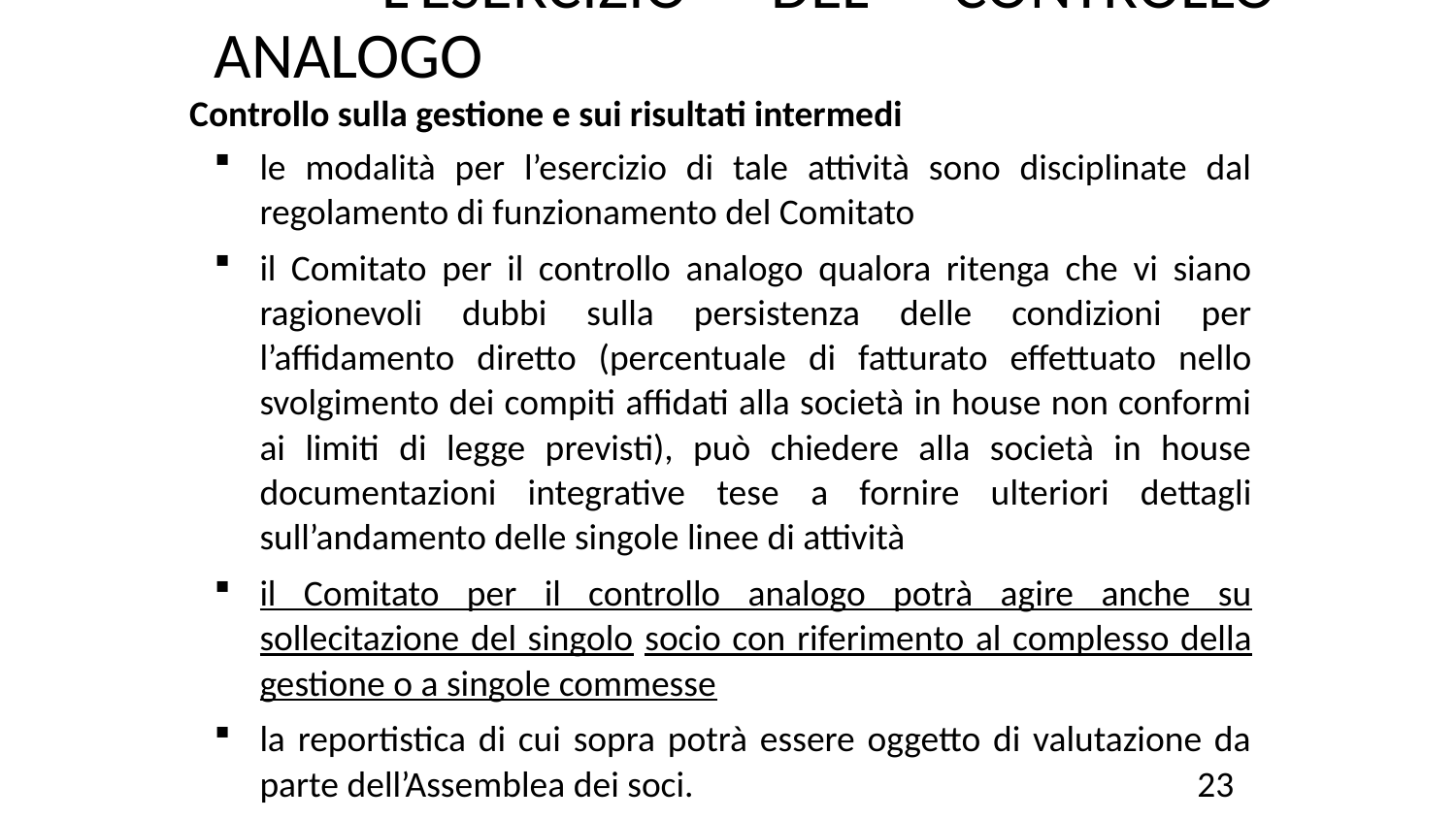

# L’ESERCIZIO DEL CONTROLLO ANALOGO
Controllo sulla gestione e sui risultati intermedi

le modalità per l’esercizio di tale attività sono disciplinate dal regolamento di funzionamento del Comitato
il Comitato per il controllo analogo qualora ritenga che vi siano ragionevoli dubbi sulla persistenza delle condizioni per l’affidamento diretto (percentuale di fatturato effettuato nello svolgimento dei compiti affidati alla società in house non conformi ai limiti di legge previsti), può chiedere alla società in house documentazioni integrative tese a fornire ulteriori dettagli sull’andamento delle singole linee di attività
il Comitato per il controllo analogo potrà agire anche su sollecitazione del singolo socio con riferimento al complesso della gestione o a singole commesse
la reportistica di cui sopra potrà essere oggetto di valutazione da parte dell’Assemblea dei soci.                                                             23